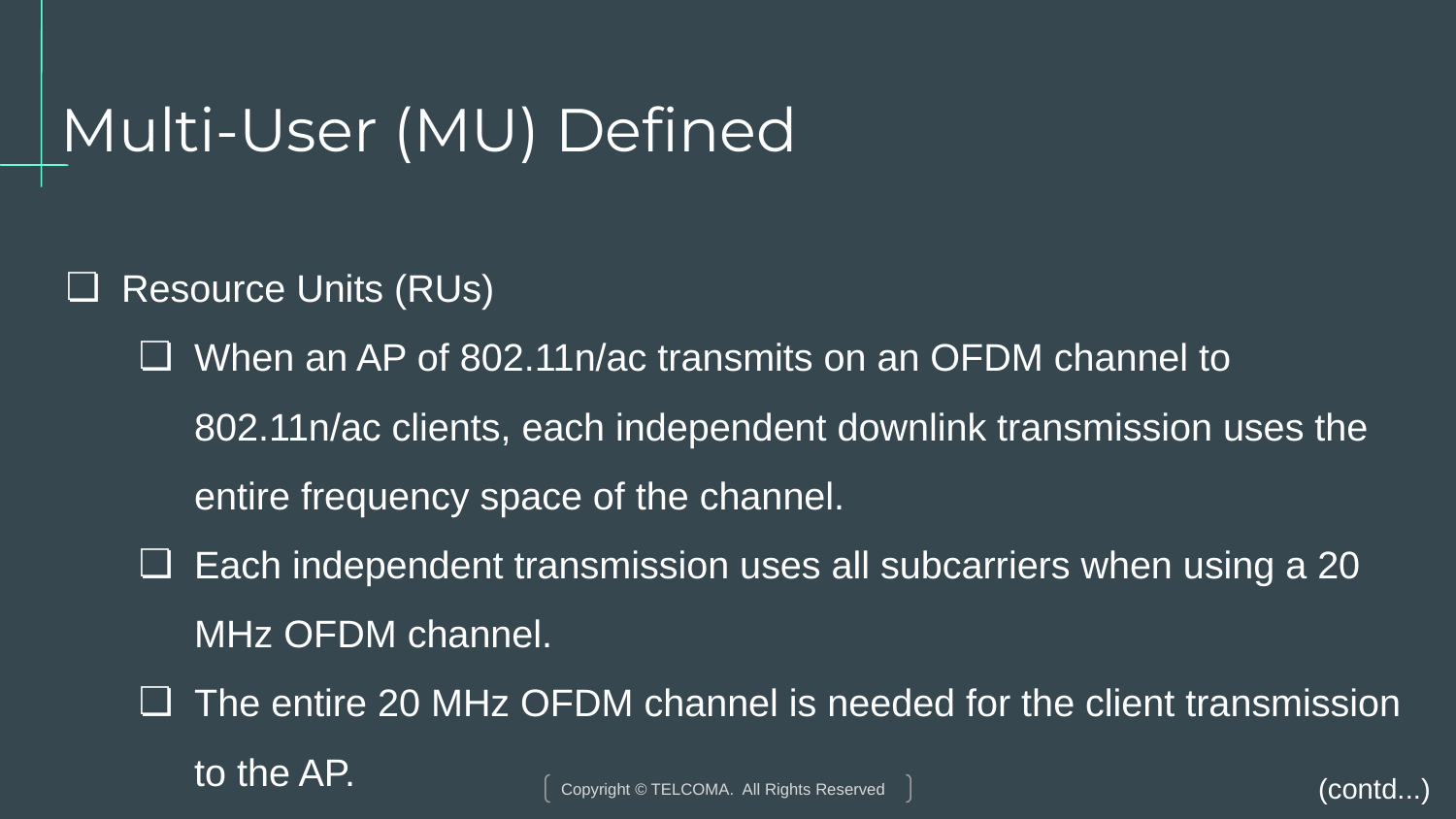

# Multi-User (MU) Defined
Resource Units (RUs)
When an AP of 802.11n/ac transmits on an OFDM channel to 802.11n/ac clients, each independent downlink transmission uses the entire frequency space of the channel.
Each independent transmission uses all subcarriers when using a 20 MHz OFDM channel.
The entire 20 MHz OFDM channel is needed for the client transmission to the AP.
(contd...)